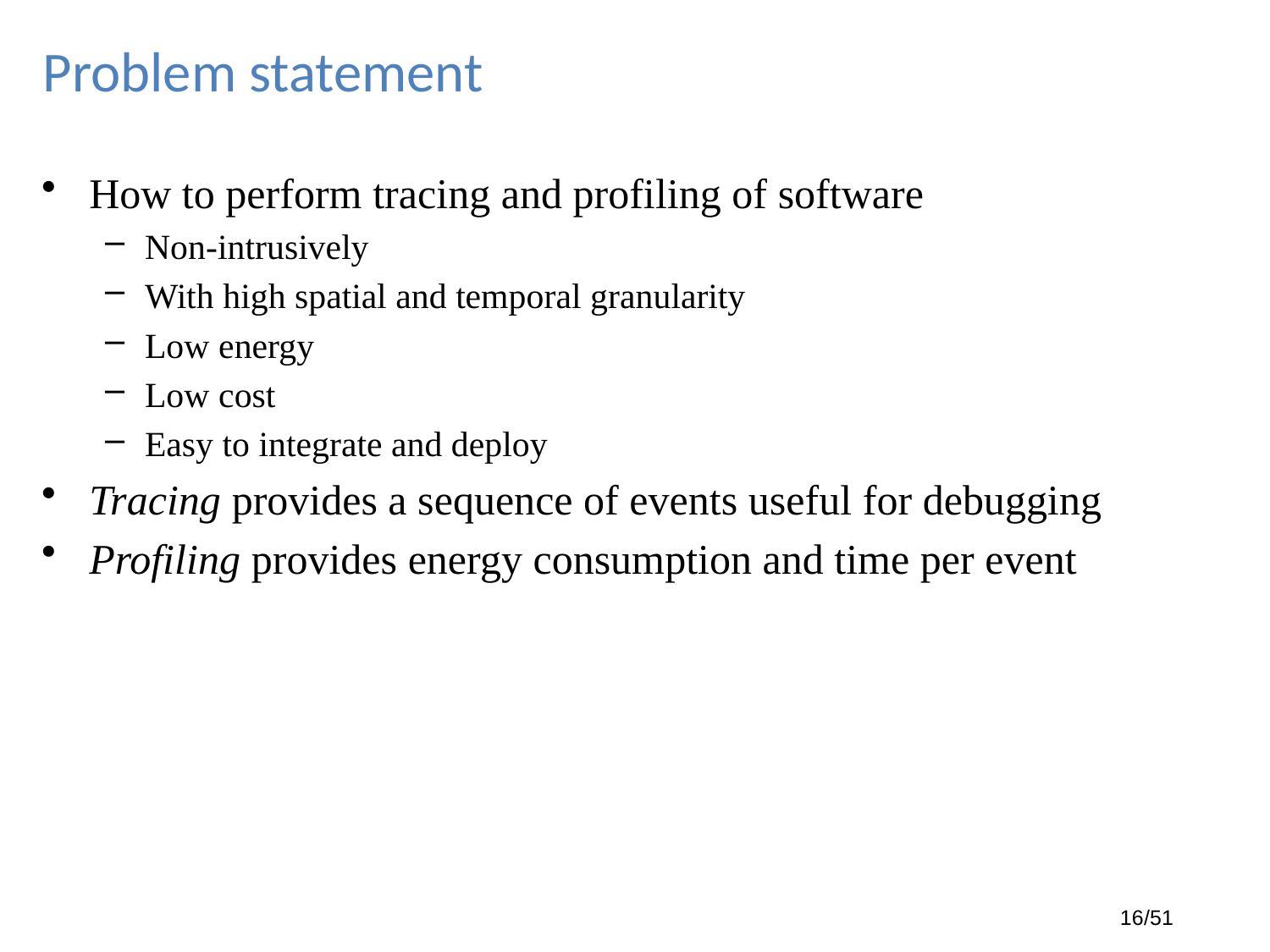

# Problem statement
How to perform tracing and profiling of software
Non-intrusively
With high spatial and temporal granularity
Low energy
Low cost
Easy to integrate and deploy
Tracing provides a sequence of events useful for debugging
Profiling provides energy consumption and time per event